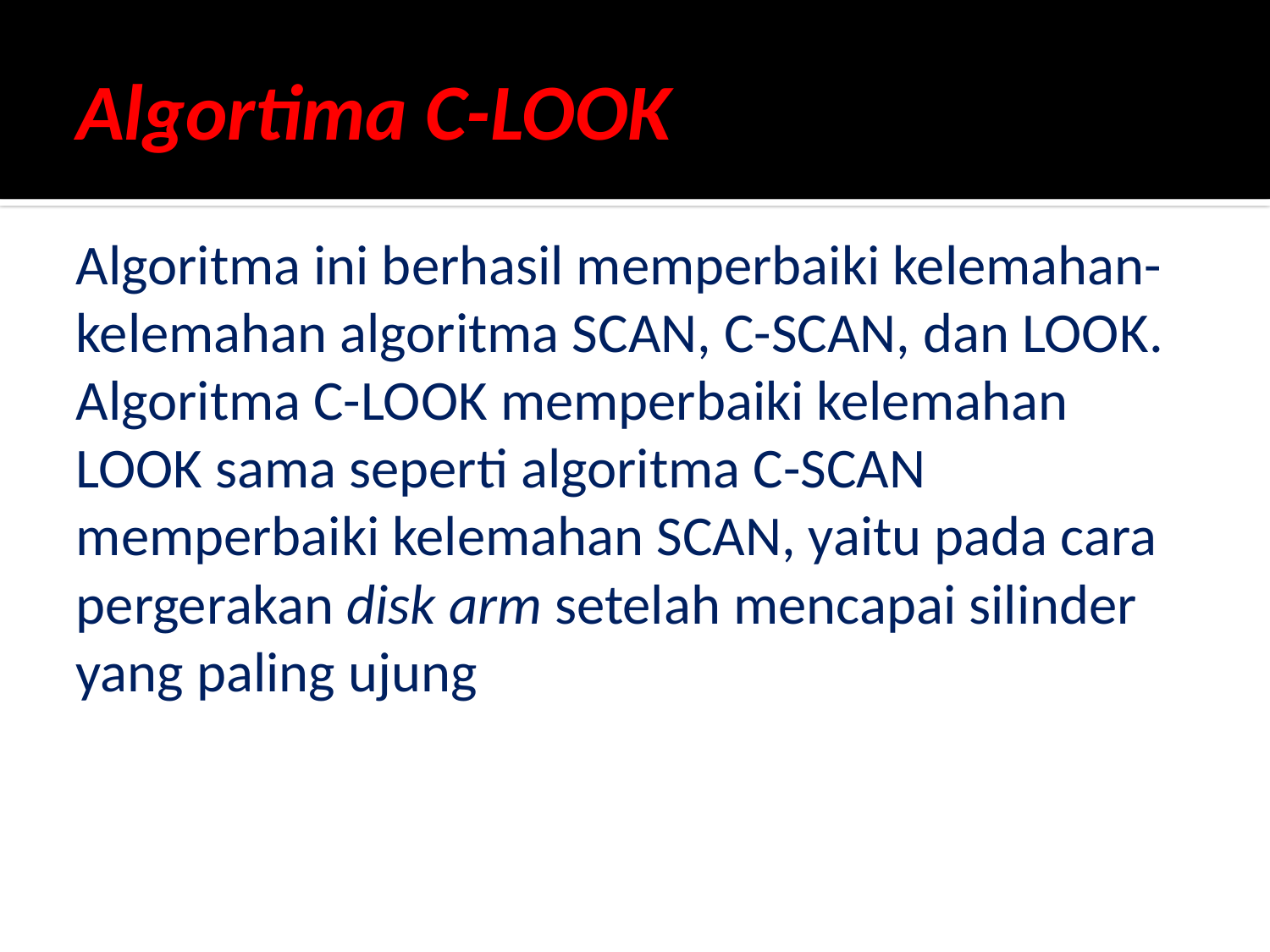

# Algortima C-LOOK
Algoritma ini berhasil memperbaiki kelemahan-kelemahan algoritma SCAN, C-SCAN, dan LOOK. Algoritma C-LOOK memperbaiki kelemahan LOOK sama seperti algoritma C-SCAN memperbaiki kelemahan SCAN, yaitu pada cara pergerakan disk arm setelah mencapai silinder yang paling ujung